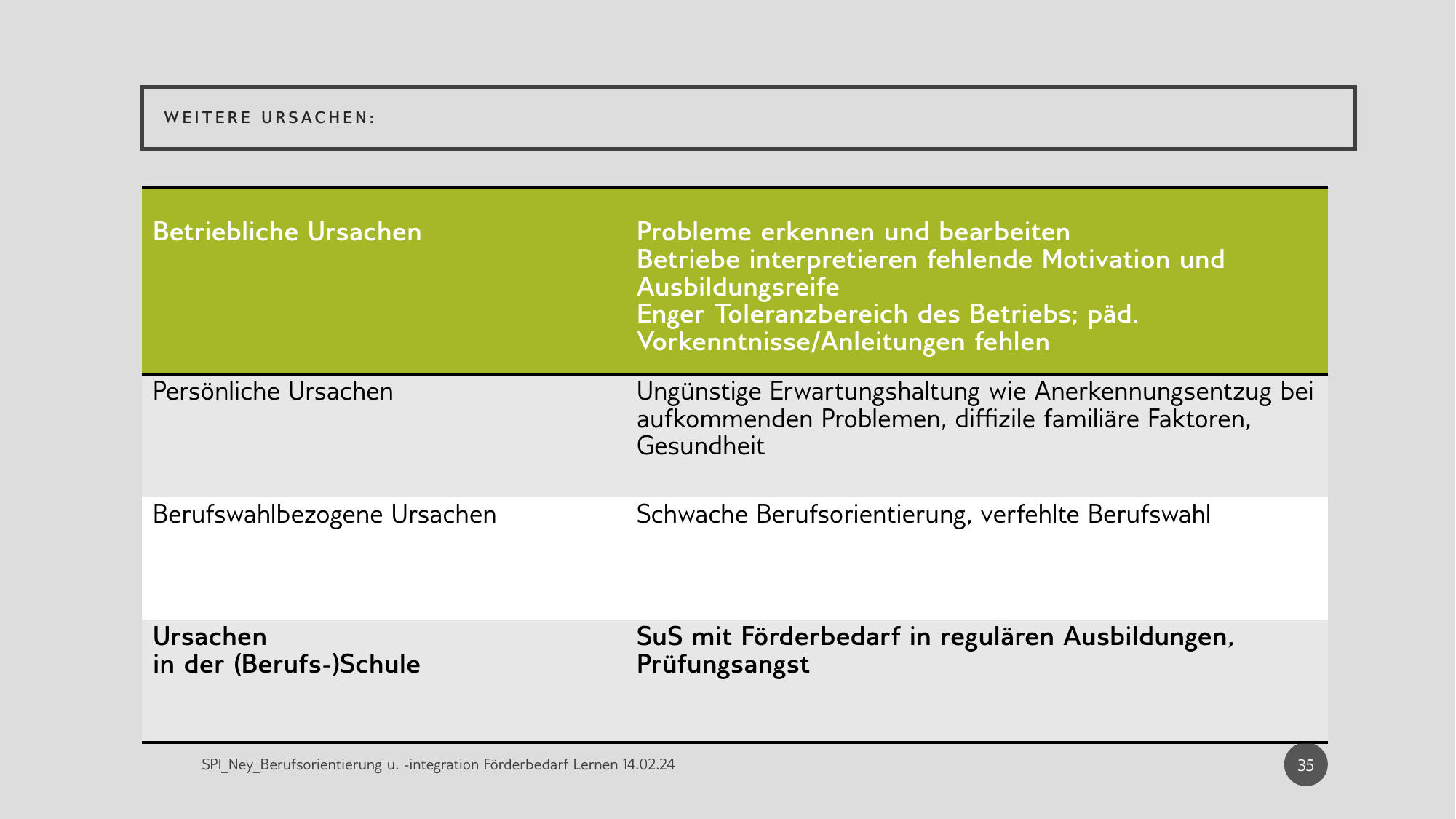

# Weitere Ursachen:
| Betriebliche Ursachen | Probleme erkennen und bearbeiten Betriebe interpretieren fehlende Motivation und Ausbildungsreife Enger Toleranzbereich des Betriebs; päd. Vorkenntnisse/Anleitungen fehlen |
| --- | --- |
| Persönliche Ursachen | Ungünstige Erwartungshaltung wie Anerkennungsentzug bei aufkommenden Problemen, diffizile familiäre Faktoren, Gesundheit |
| Berufswahlbezogene Ursachen | Schwache Berufsorientierung, verfehlte Berufswahl |
| Ursachen in der (Berufs-)Schule | SuS mit Förderbedarf in regulären Ausbildungen, Prüfungsangst |
35
SPI_Ney_Berufsorientierung u. -integration Förderbedarf Lernen 14.02.24